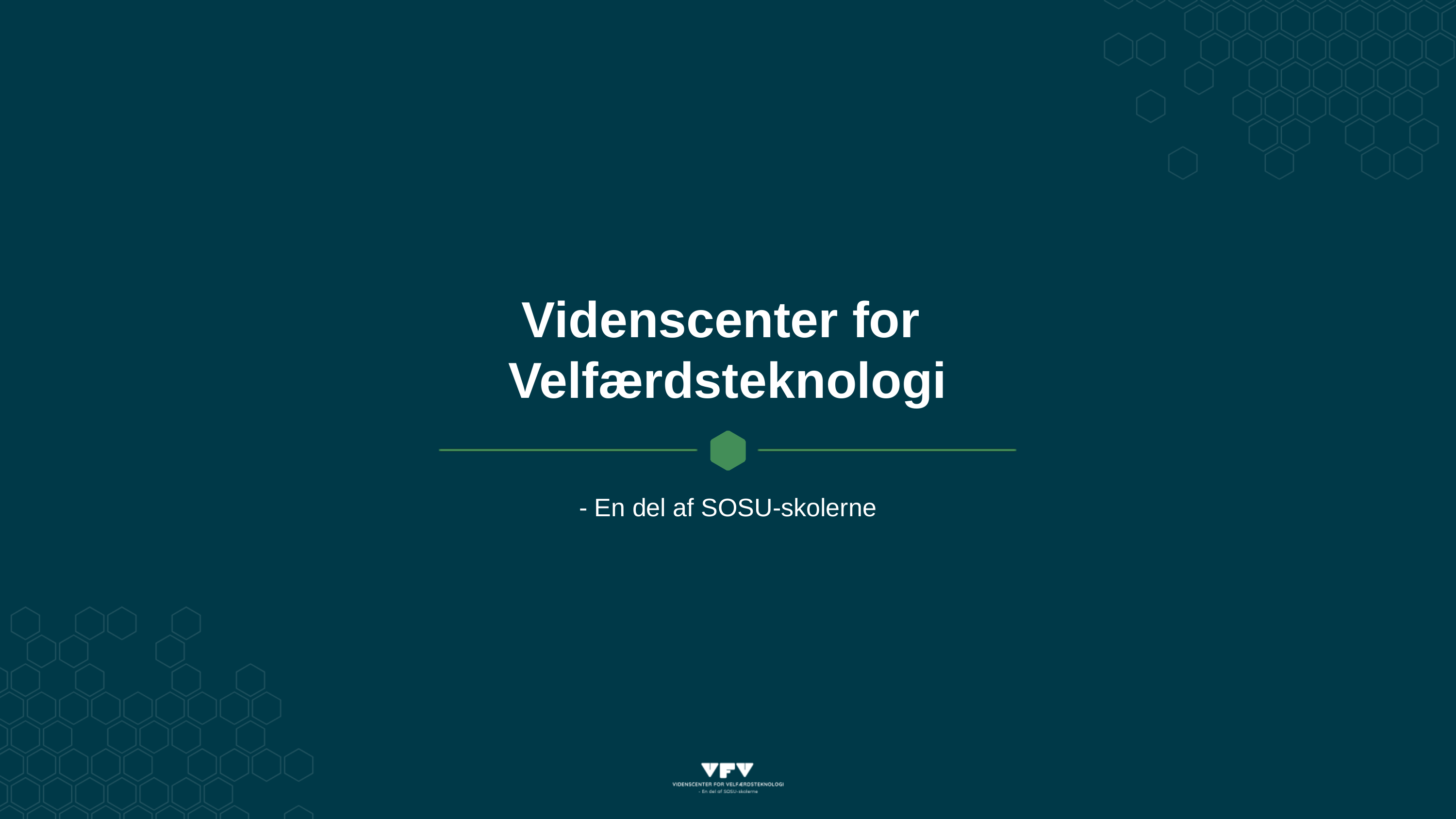

Videnscenter for
Velfærdsteknologi

- En del af SOSU-skolerne